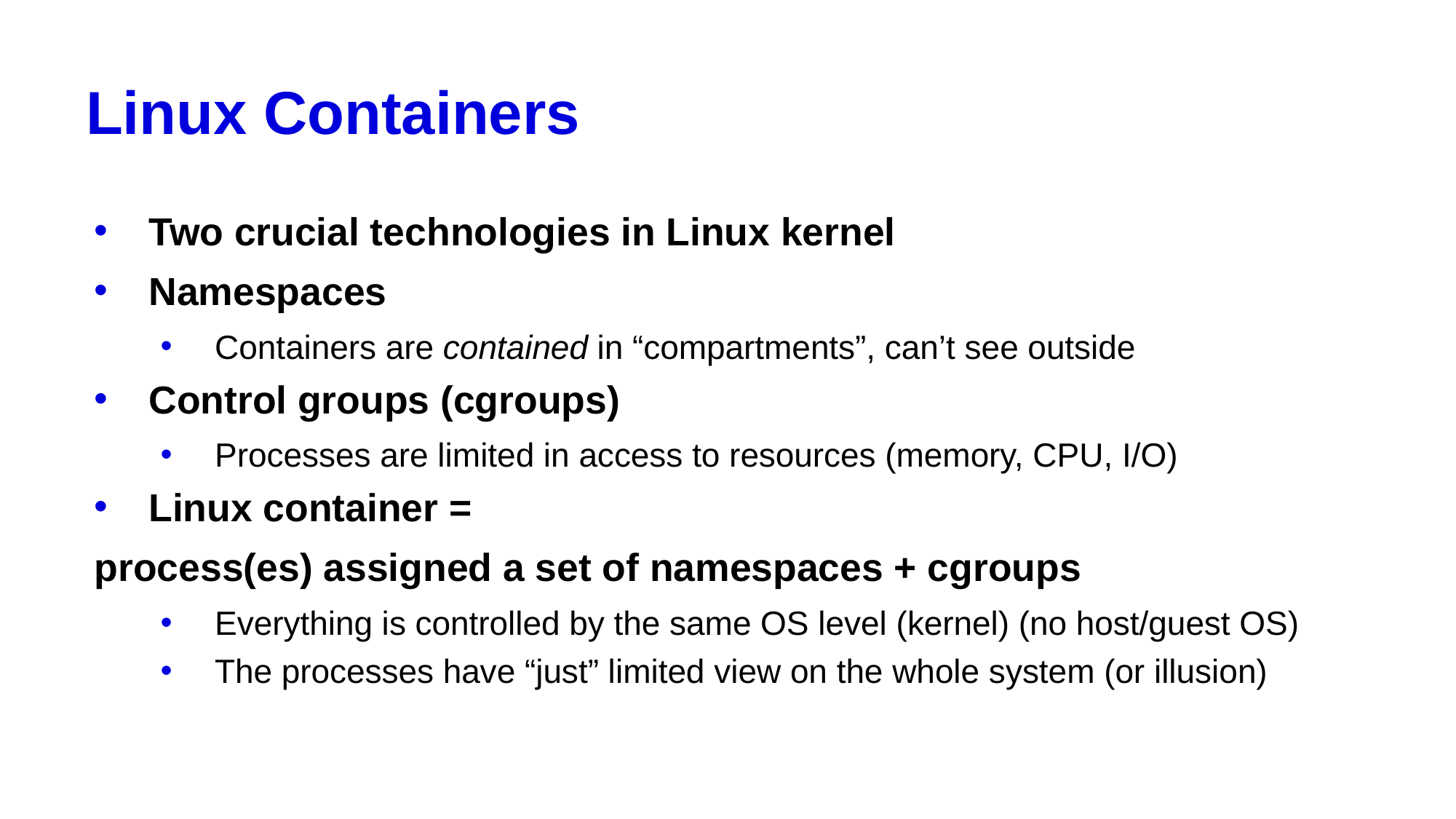

# Linux Containers
Two crucial technologies in Linux kernel
Namespaces
Containers are contained in “compartments”, can’t see outside
Control groups (cgroups)
Processes are limited in access to resources (memory, CPU, I/O)
Linux container =
	process(es) assigned a set of namespaces + cgroups
Everything is controlled by the same OS level (kernel) (no host/guest OS)
The processes have “just” limited view on the whole system (or illusion)

4